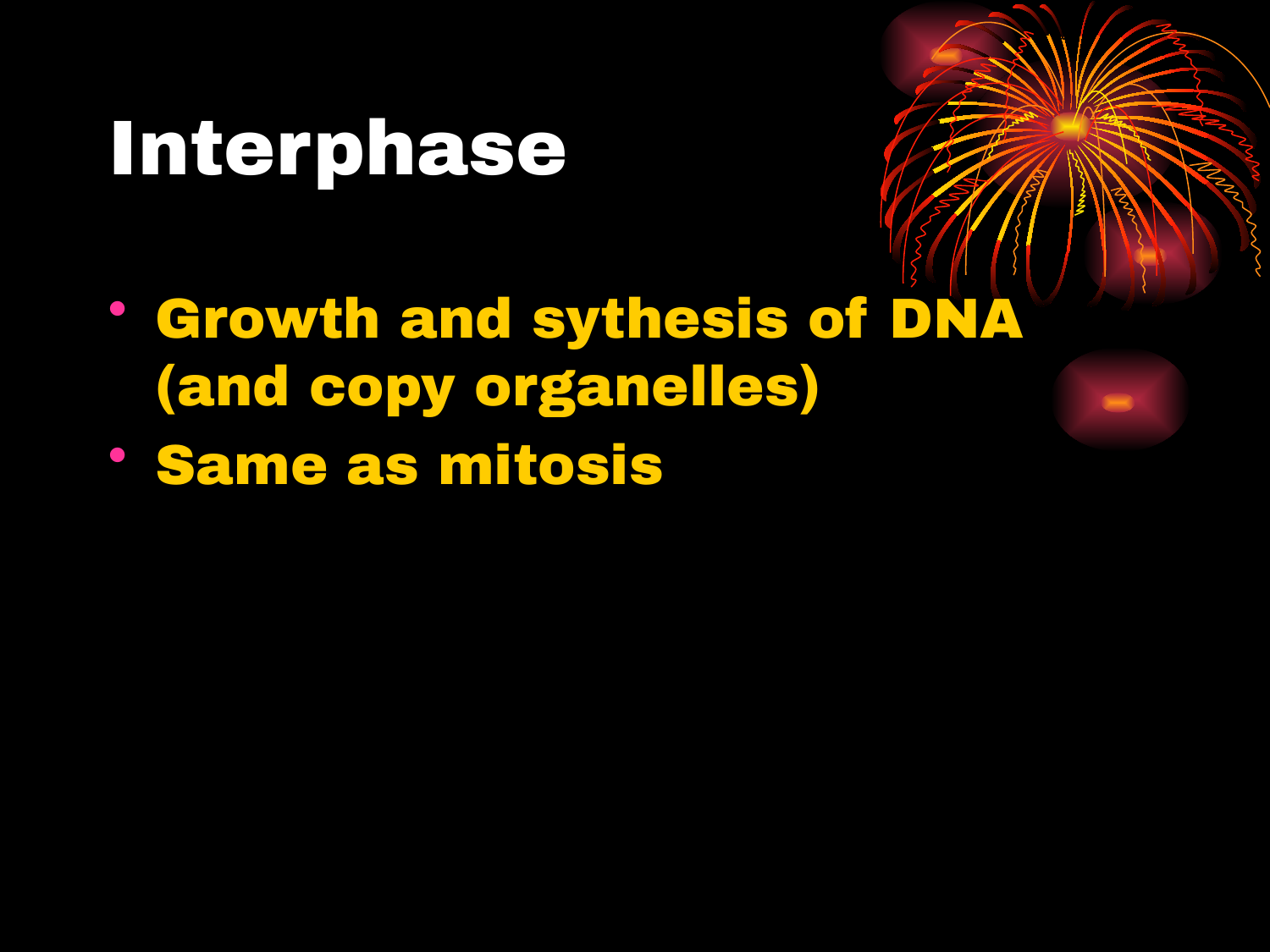

# Interphase
Growth and sythesis of DNA (and copy organelles)
Same as mitosis